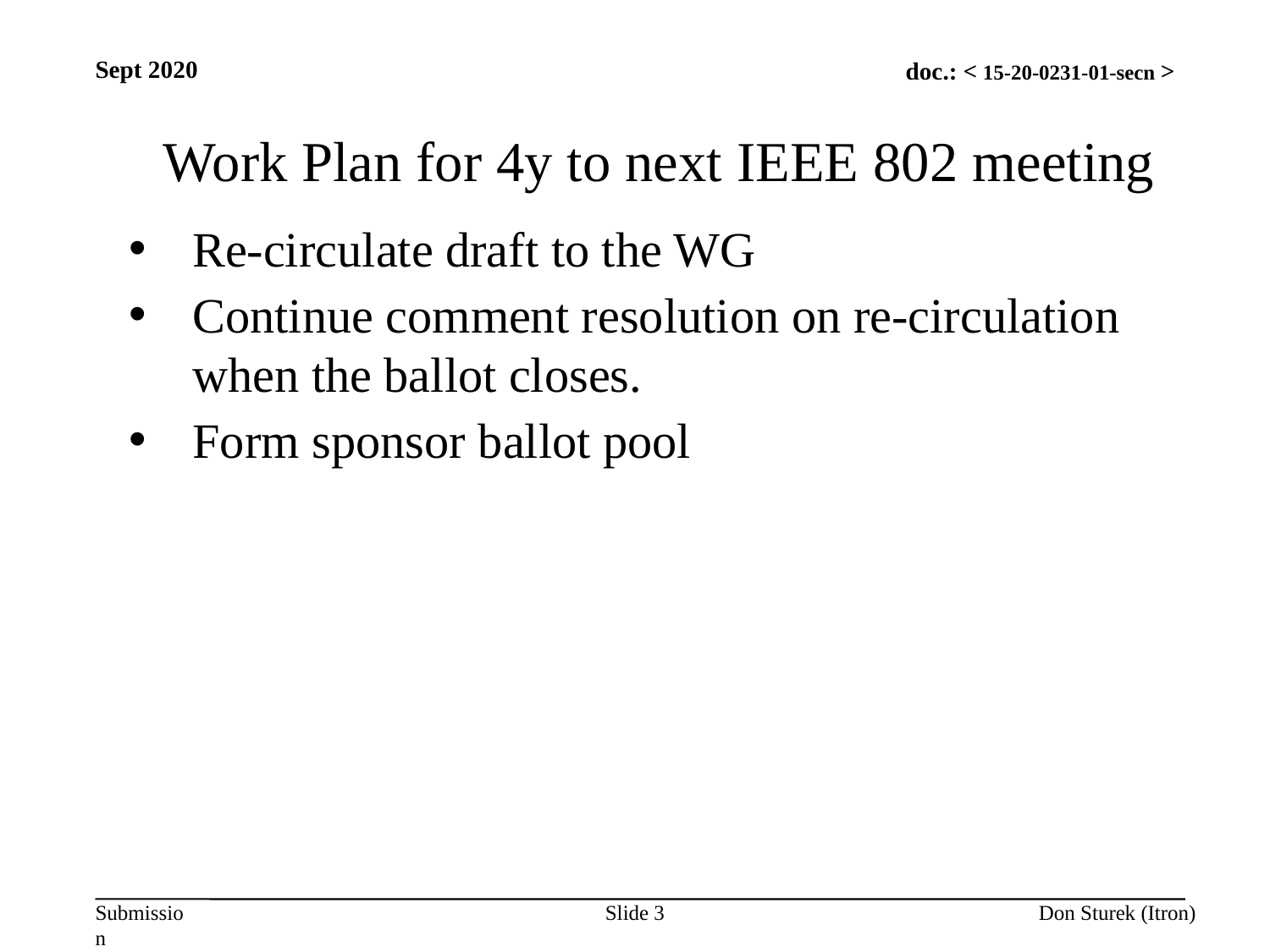

Sept 2020
Work Plan for 4y to next IEEE 802 meeting
Re-circulate draft to the WG
Continue comment resolution on re-circulation when the ballot closes.
Form sponsor ballot pool
Slide 3
Don Sturek (Itron)